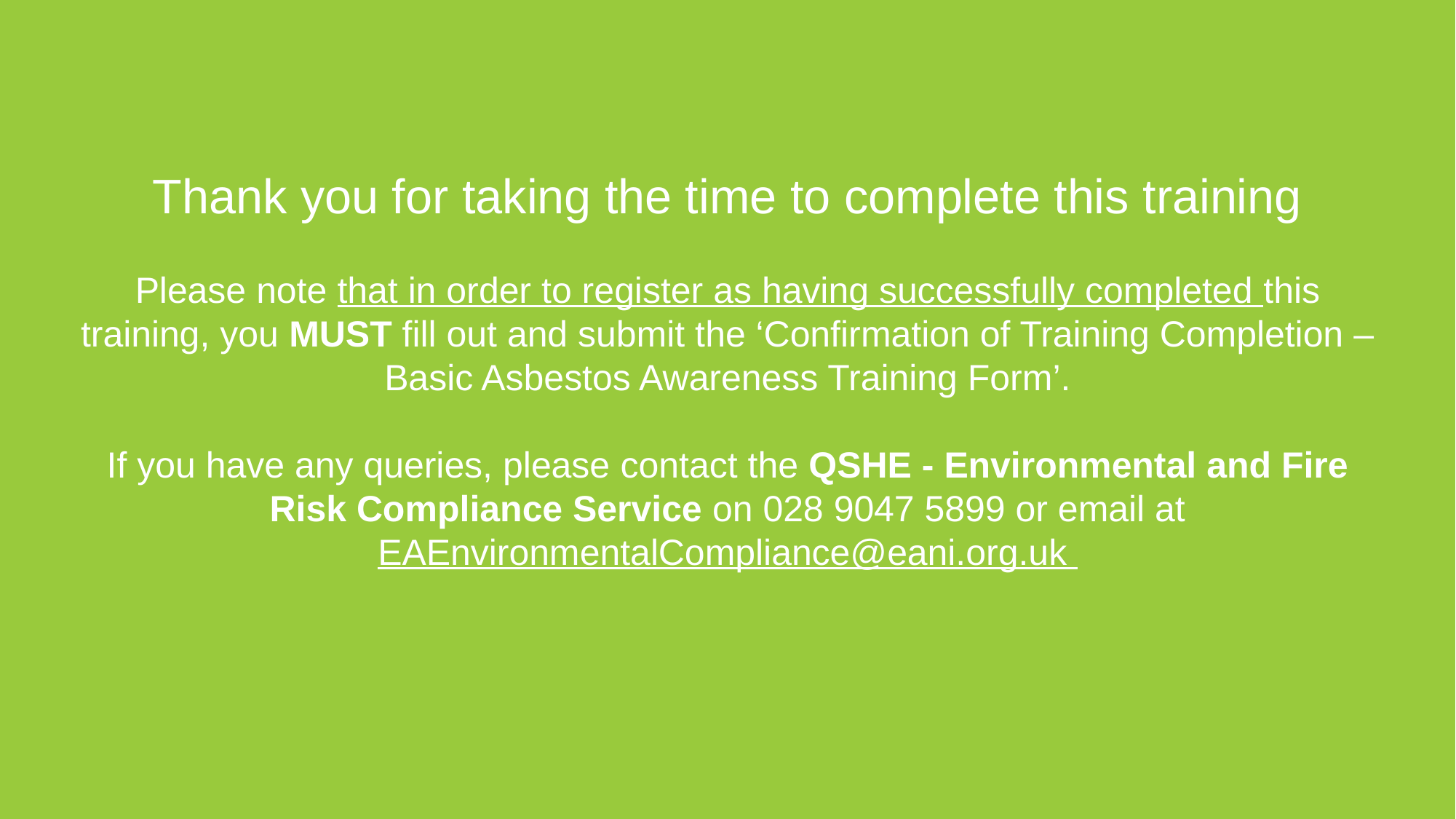

# End of Presentation
Thank you for taking the time to complete this training

Please note that in order to register as having successfully completed this training, you MUST fill out and submit the ‘Confirmation of Training Completion – Basic Asbestos Awareness Training Form’.

If you have any queries, please contact the QSHE - Environmental and Fire Risk Compliance Service on 028 9047 5899 or email at EAEnvironmentalCompliance@eani.org.uk